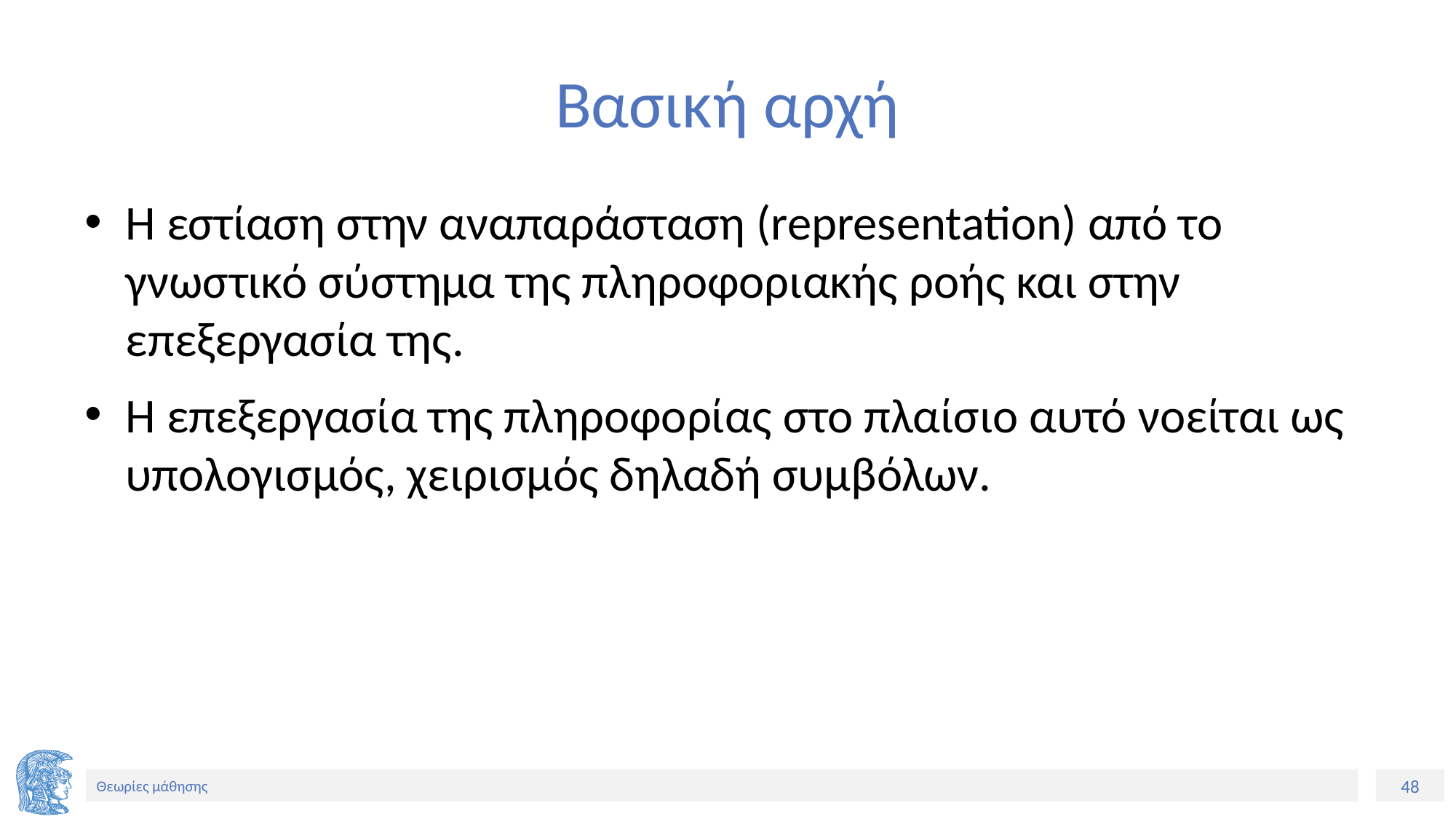

# Βασική αρχή
Η εστίαση στην αναπαράσταση (representation) από το γνωστικό σύστημα της πληροφοριακής ροής και στην επεξεργασία της.
Η επεξεργασία της πληροφορίας στο πλαίσιο αυτό νοείται ως υπολογισμός, χειρισμός δηλαδή συμβόλων.